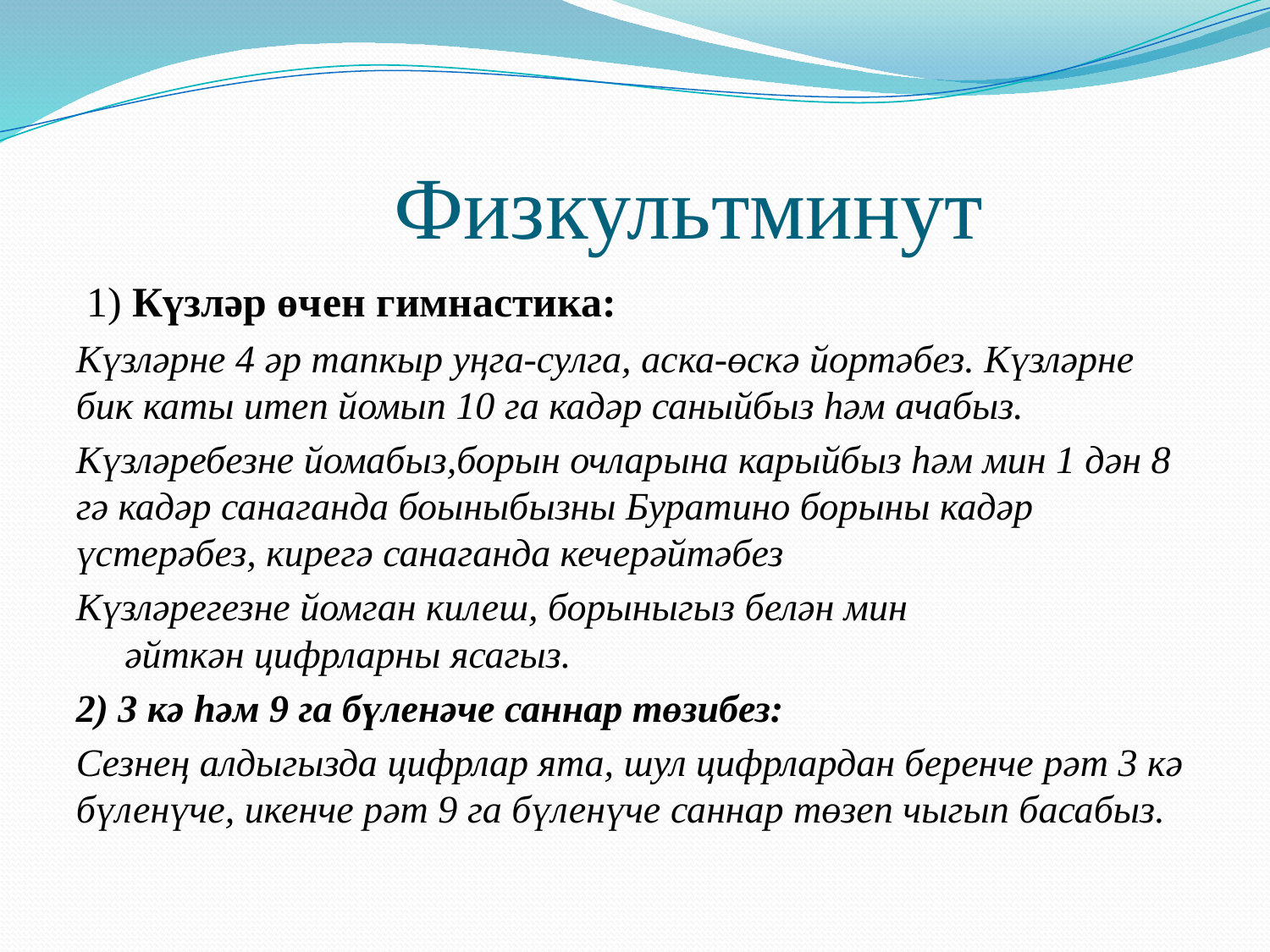

# Физкультминут
 1) Күзләр өчен гимнастика:
Күзләрне 4 әр тапкыр уңга-сулга, аска-өскә йортәбез. Күзләрне бик каты итеп йомып 10 га кадәр саныйбыз һәм ачабыз.
Күзләребезне йомабыз,борын очларына карыйбыз һәм мин 1 дән 8 гә кадәр санаганда боыныбызны Буратино борыны кадәр үстерәбез, кирегә санаганда кечерәйтәбез
Күзләрегезне йомган килеш, борыныгыз белән мин                                   әйткән цифрларны ясагыз.
2) 3 кә һәм 9 га бүленәче саннар төзибез:
Сезнең алдыгызда цифрлар ята, шул цифрлардан беренче рәт 3 кә бүленүче, икенче рәт 9 га бүленүче саннар төзеп чыгып басабыз.